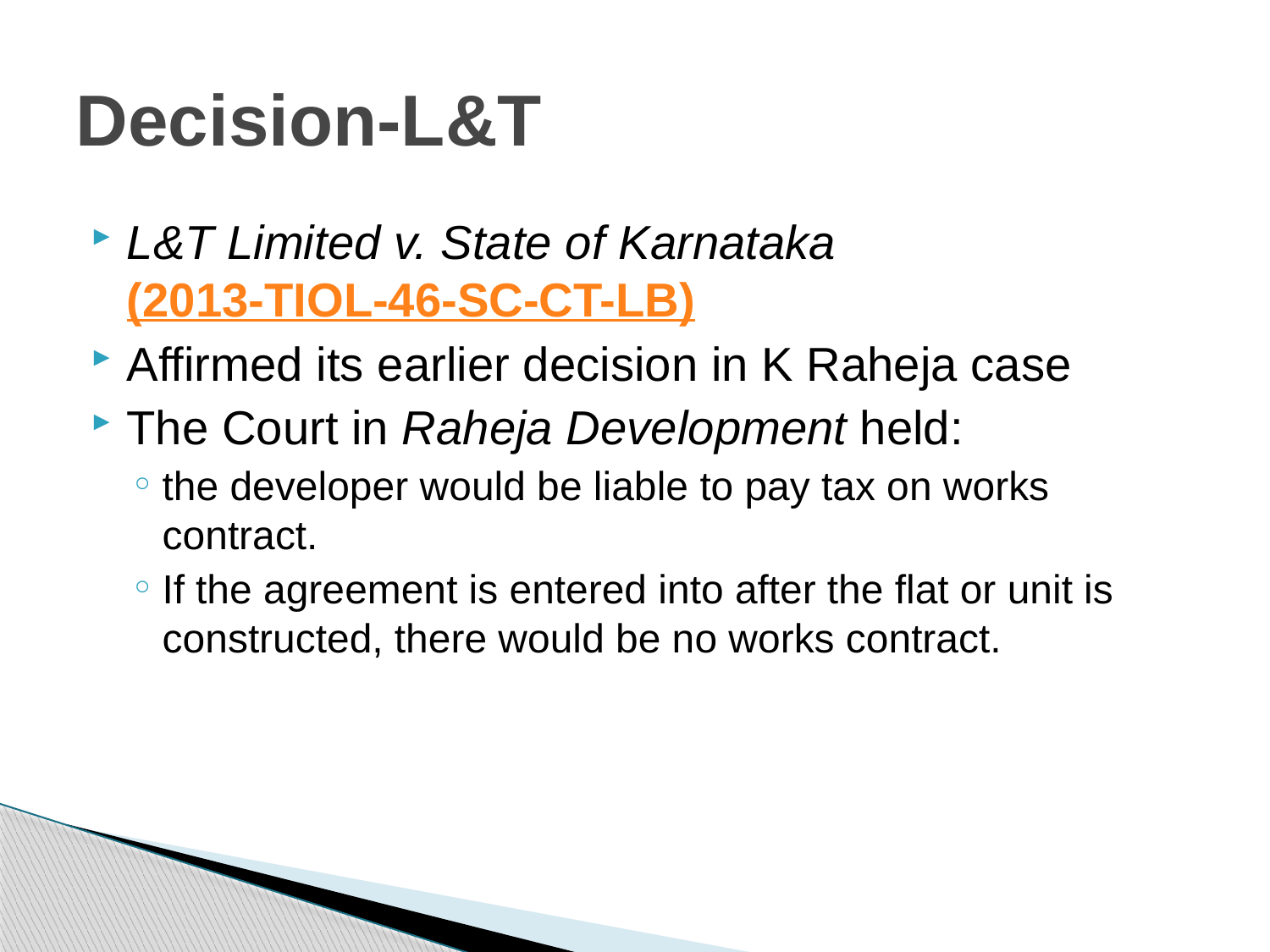

# Decision-L&T
L&T Limited v. State of Karnataka (2013-TIOL-46-SC-CT-LB)
Affirmed its earlier decision in K Raheja case
The Court in Raheja Development held:
the developer would be liable to pay tax on works contract.
If the agreement is entered into after the flat or unit is constructed, there would be no works contract.